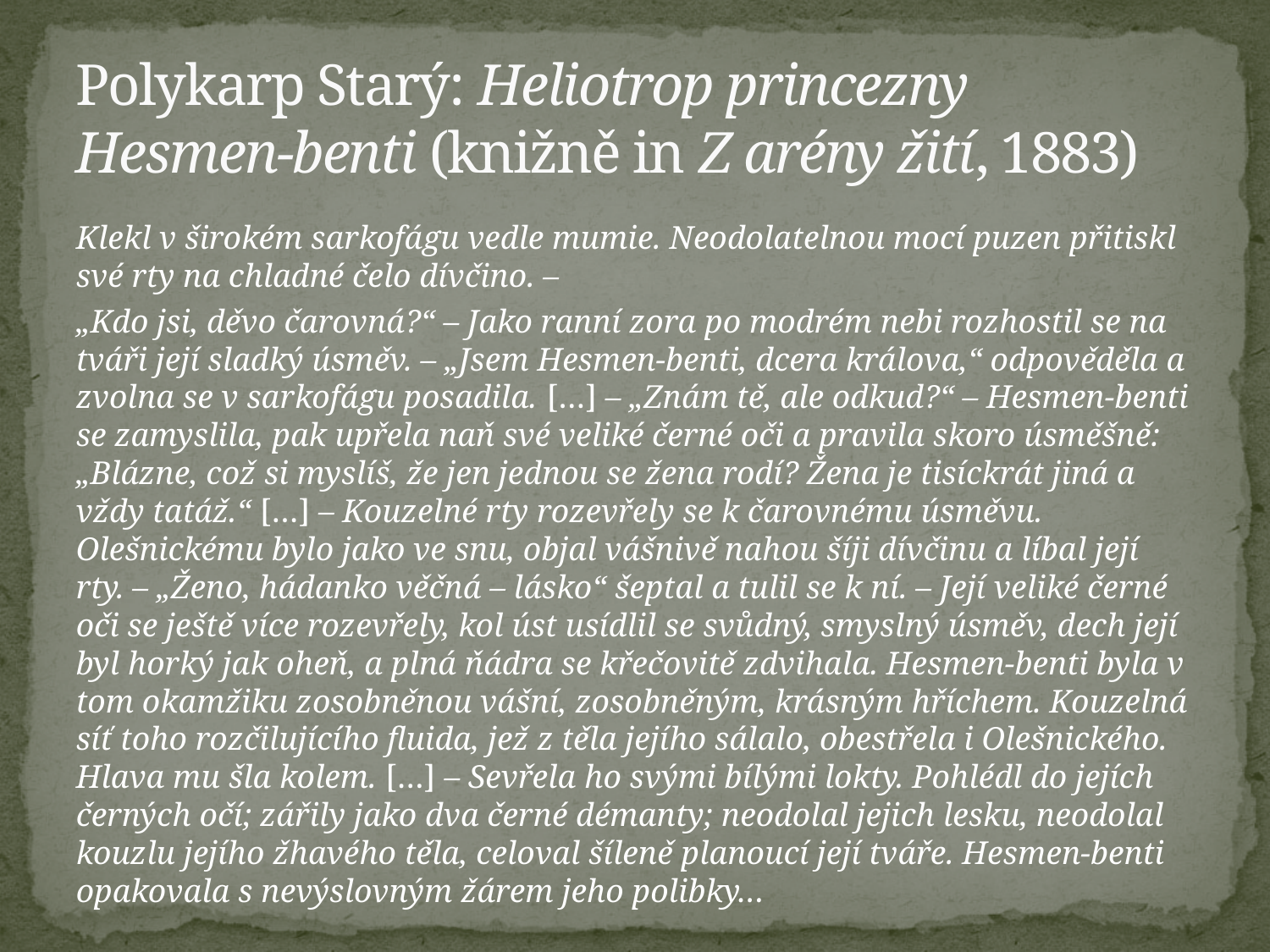

# Polykarp Starý: Heliotrop princezny Hesmen-benti (knižně in Z arény žití, 1883)
Klekl v širokém sarkofágu vedle mumie. Neodolatelnou mocí puzen přitiskl své rty na chladné čelo dívčino. –
„Kdo jsi, děvo čarovná?“ – Jako ranní zora po modrém nebi rozhostil se na tváři její sladký úsměv. – „Jsem Hesmen-benti, dcera králova,“ odpověděla a zvolna se v sarkofágu posadila. […] – „Znám tě, ale odkud?“ – Hesmen-benti se zamyslila, pak upřela naň své veliké černé oči a pravila skoro úsměšně: „Blázne, což si myslíš, že jen jednou se žena rodí? Žena je tisíckrát jiná a vždy tatáž.“ […] – Kouzelné rty rozevřely se k čarovnému úsměvu. Olešnickému bylo jako ve snu, objal vášnivě nahou šíji dívčinu a líbal její rty. – „Ženo, hádanko věčná – lásko“ šeptal a tulil se k ní. – Její veliké černé oči se ještě více rozevřely, kol úst usídlil se svůdný, smyslný úsměv, dech její byl horký jak oheň, a plná ňádra se křečovitě zdvihala. Hesmen-benti byla v tom okamžiku zosobněnou vášní, zosobněným, krásným hříchem. Kouzelná síť toho rozčilujícího fluida, jež z těla jejího sálalo, obestřela i Olešnického. Hlava mu šla kolem. […] – Sevřela ho svými bílými lokty. Pohlédl do jejích černých očí; zářily jako dva černé démanty; neodolal jejich lesku, neodolal kouzlu jejího žhavého těla, celoval šíleně planoucí její tváře. Hesmen-benti opakovala s nevýslovným žárem jeho polibky…